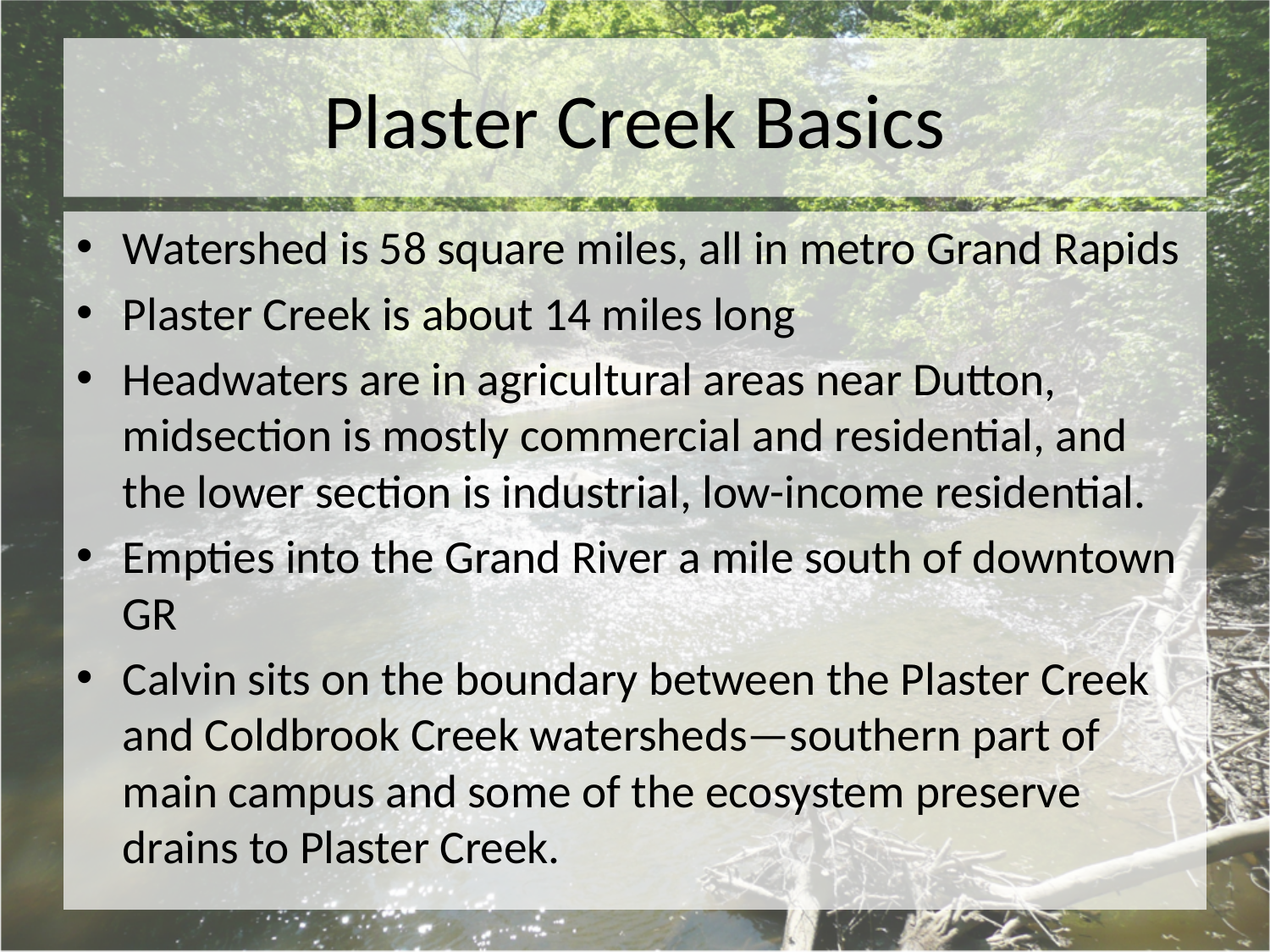

# Plaster Creek Basics
Watershed is 58 square miles, all in metro Grand Rapids
Plaster Creek is about 14 miles long
Headwaters are in agricultural areas near Dutton, midsection is mostly commercial and residential, and the lower section is industrial, low-income residential.
Empties into the Grand River a mile south of downtown GR
Calvin sits on the boundary between the Plaster Creek and Coldbrook Creek watersheds—southern part of main campus and some of the ecosystem preserve drains to Plaster Creek.